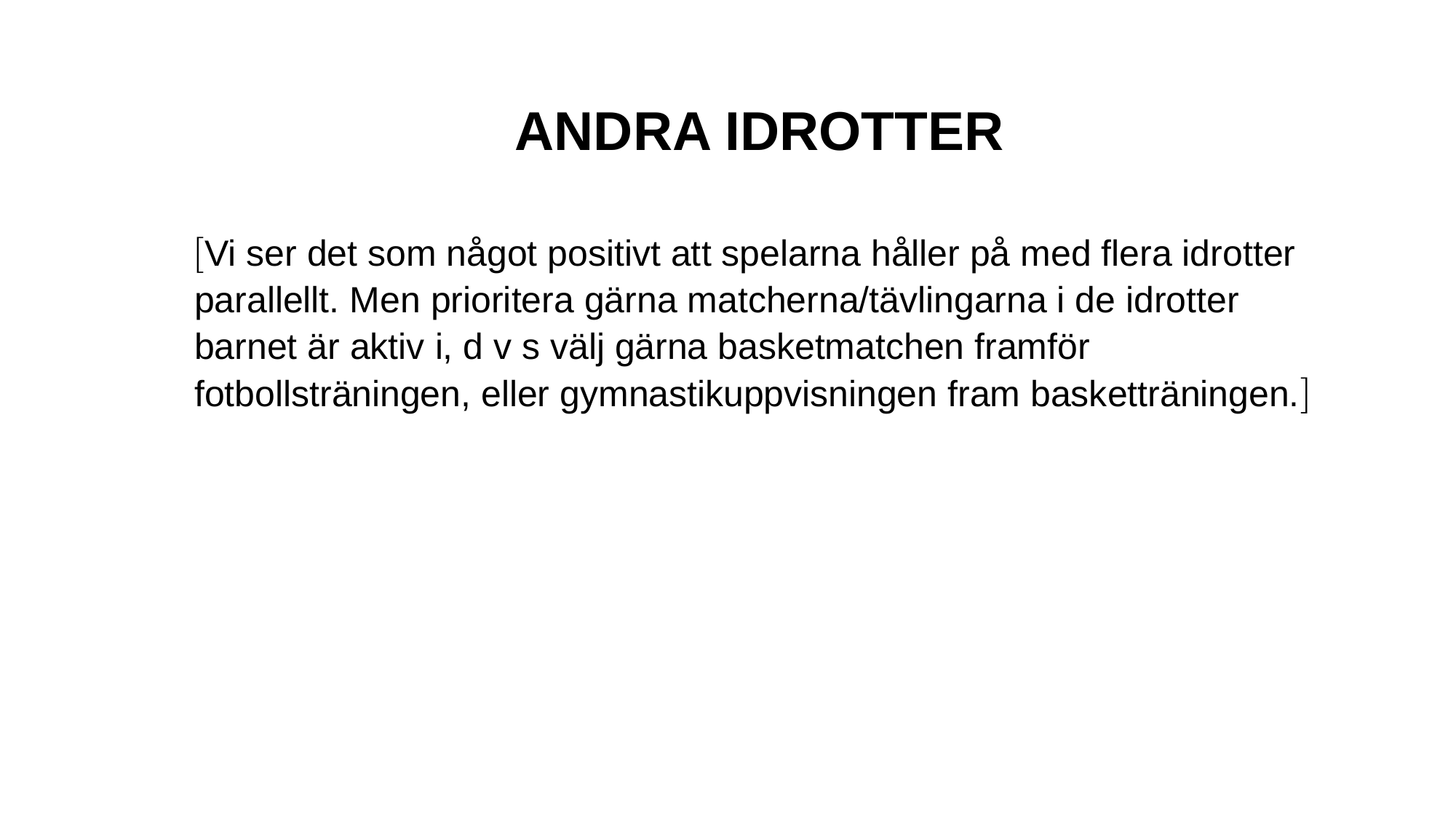

ANDRA IDROTTER

[Vi ser det som något positivt att spelarna håller på med flera idrotter parallellt. Men prioritera gärna matcherna/tävlingarna i de idrotter barnet är aktiv i, d v s välj gärna basketmatchen framför fotbollsträningen, eller gymnastikuppvisningen fram basketträningen.]